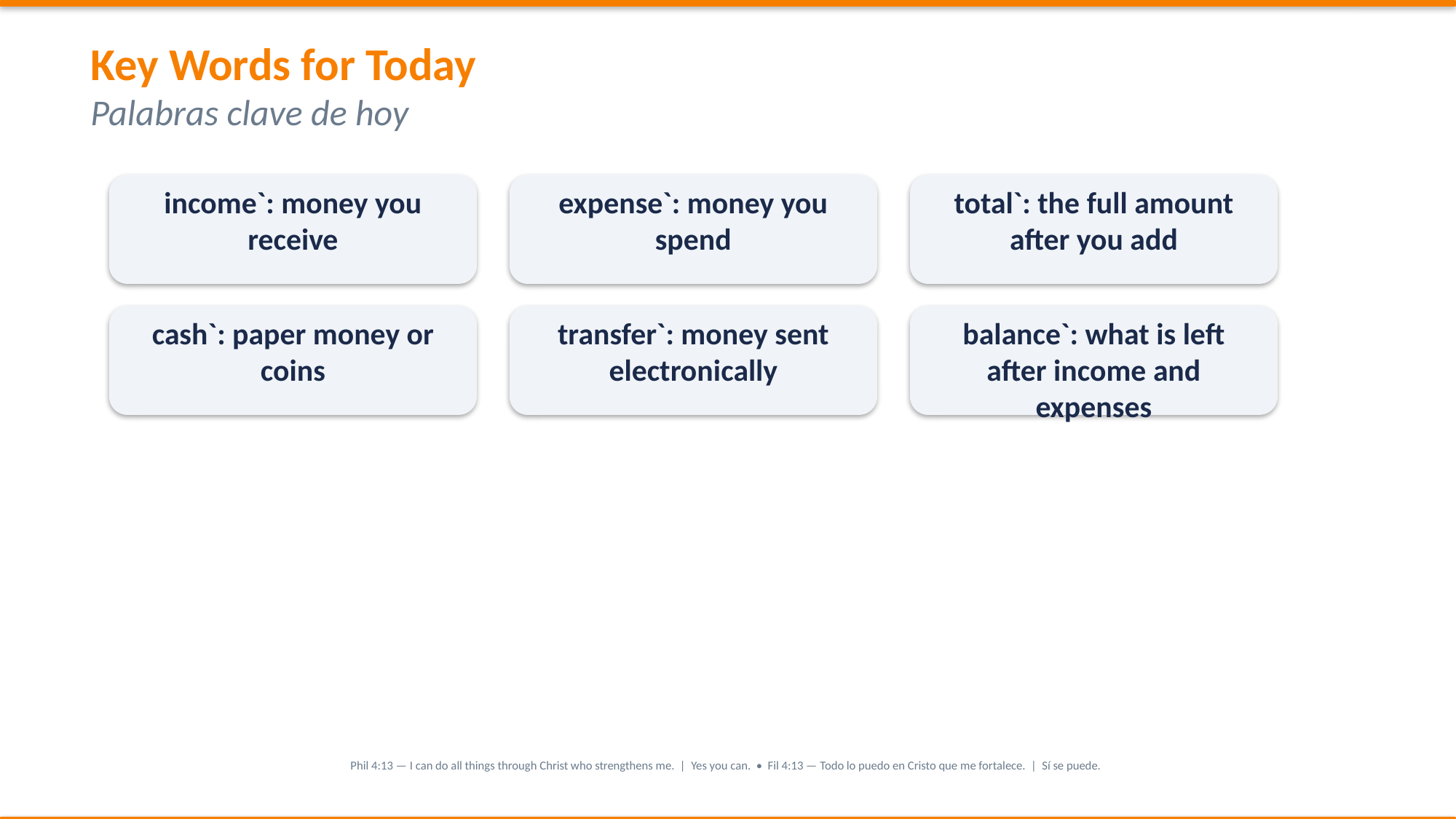

Key Words for Today
Palabras clave de hoy

income`: money you receive
expense`: money you spend
total`: the full amount after you add

cash`: paper money or coins
transfer`: money sent electronically
balance`: what is left after income and expenses
Phil 4:13 — I can do all things through Christ who strengthens me.  |  Yes you can.  •  Fil 4:13 — Todo lo puedo en Cristo que me fortalece.  |  Sí se puede.